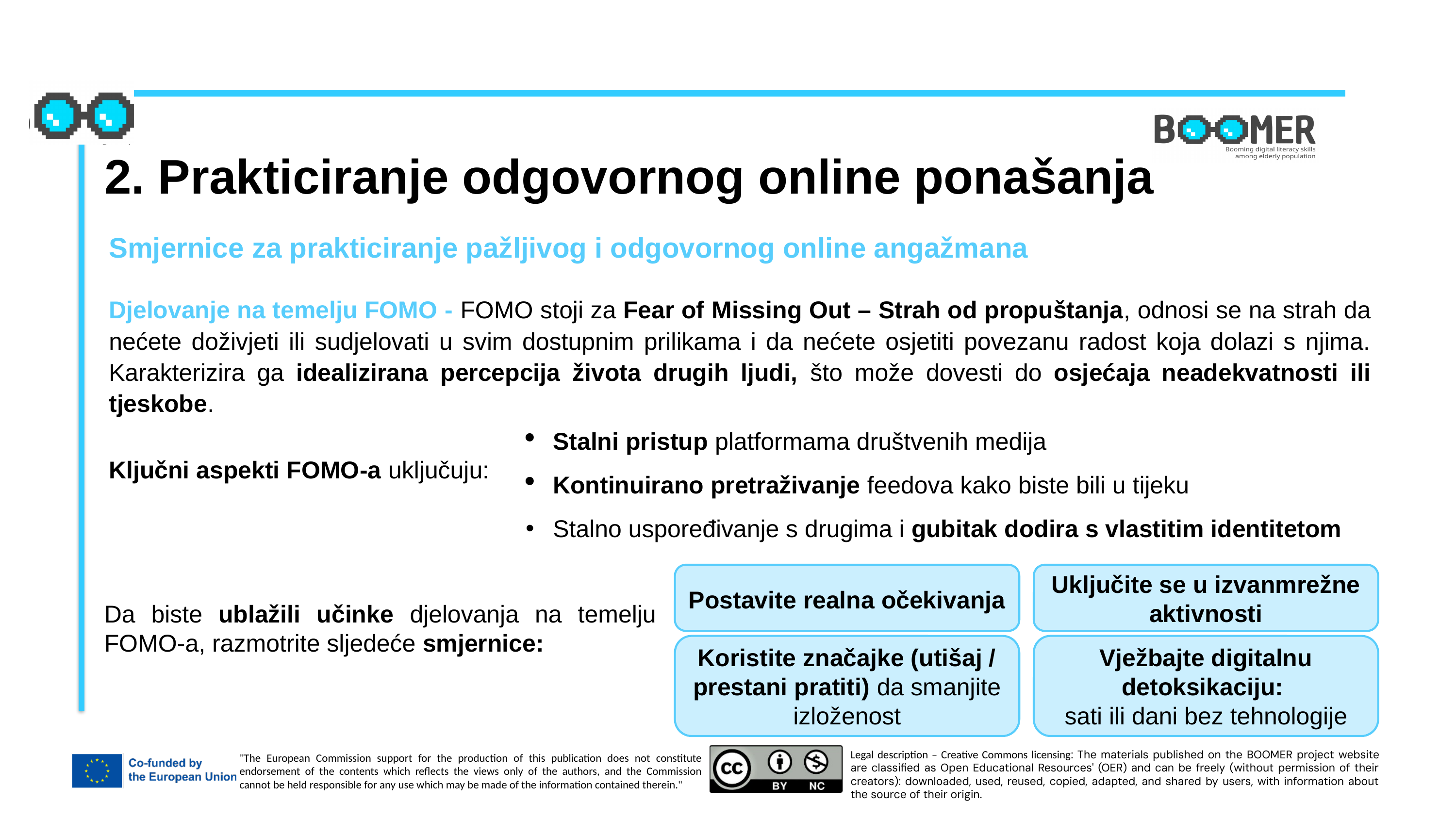

2. Prakticiranje odgovornog online ponašanja
Smjernice za prakticiranje pažljivog i odgovornog online angažmana

Djelovanje na temelju FOMO - FOMO stoji za Fear of Missing Out – Strah od propuštanja, odnosi se na strah da nećete doživjeti ili sudjelovati u svim dostupnim prilikama i da nećete osjetiti povezanu radost koja dolazi s njima. Karakterizira ga idealizirana percepcija života drugih ljudi, što može dovesti do osjećaja neadekvatnosti ili tjeskobe.

Ključni aspekti FOMO-a uključuju:
Stalni pristup platformama društvenih medija
Kontinuirano pretraživanje feedova kako biste bili u tijeku
Stalno uspoređivanje s drugima i gubitak dodira s vlastitim identitetom
Postavite realna očekivanja
Uključite se u izvanmrežne aktivnosti
Da biste ublažili učinke djelovanja na temelju FOMO-a, razmotrite sljedeće smjernice:
Koristite značajke (utišaj / prestani pratiti) da smanjite izloženost
Vježbajte digitalnu detoksikaciju:
sati ili dani bez tehnologije